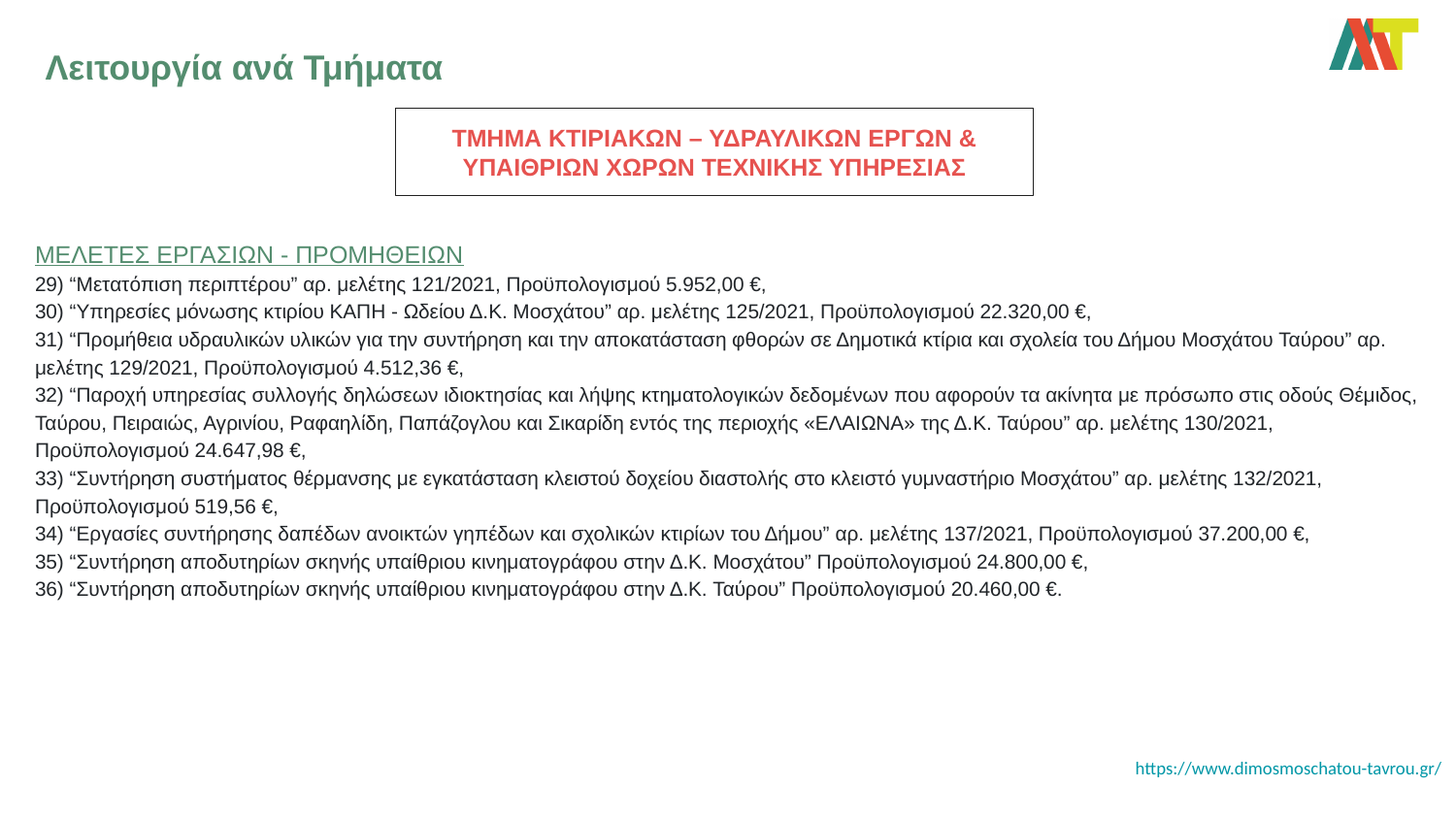

# Λειτουργία ανά Τμήματα
ΤΜΗΜΑ ΚΤΙΡΙΑΚΩΝ – ΥΔΡΑΥΛΙΚΩΝ ΕΡΓΩΝ & ΥΠΑΙΘΡΙΩΝ ΧΩΡΩΝ ΤΕΧΝΙΚΗΣ ΥΠΗΡΕΣΙΑΣ
ΜΕΛΕΤΕΣ ΕΡΓΑΣΙΩΝ - ΠΡΟΜΗΘΕΙΩΝ
29) “Μετατόπιση περιπτέρου” αρ. μελέτης 121/2021, Προϋπολογισμού 5.952,00 €,
30) “Υπηρεσίες μόνωσης κτιρίου ΚΑΠΗ - Ωδείου Δ.Κ. Μοσχάτου” αρ. μελέτης 125/2021, Προϋπολογισμού 22.320,00 €,
31) “Προμήθεια υδραυλικών υλικών για την συντήρηση και την αποκατάσταση φθορών σε Δημοτικά κτίρια και σχολεία του Δήμου Μοσχάτου Ταύρου” αρ. μελέτης 129/2021, Προϋπολογισμού 4.512,36 €,
32) “Παροχή υπηρεσίας συλλογής δηλώσεων ιδιοκτησίας και λήψης κτηματολογικών δεδομένων που αφορούν τα ακίνητα με πρόσωπο στις οδούς Θέμιδος, Ταύρου, Πειραιώς, Αγρινίου, Ραφαηλίδη, Παπάζογλου και Σικαρίδη εντός της περιοχής «ΕΛΑΙΩΝΑ» της Δ.Κ. Ταύρου” αρ. μελέτης 130/2021, Προϋπολογισμού 24.647,98 €,
33) “Συντήρηση συστήματος θέρμανσης με εγκατάσταση κλειστού δοχείου διαστολής στο κλειστό γυμναστήριο Μοσχάτου” αρ. μελέτης 132/2021, Προϋπολογισμού 519,56 €,
34) “Εργασίες συντήρησης δαπέδων ανοικτών γηπέδων και σχολικών κτιρίων του Δήμου” αρ. μελέτης 137/2021, Προϋπολογισμού 37.200,00 €,
35) “Συντήρηση αποδυτηρίων σκηνής υπαίθριου κινηματογράφου στην Δ.Κ. Μοσχάτου” Προϋπολογισμού 24.800,00 €,
36) “Συντήρηση αποδυτηρίων σκηνής υπαίθριου κινηματογράφου στην Δ.Κ. Ταύρου” Προϋπολογισμού 20.460,00 €.
https://www.dimosmoschatou-tavrou.gr/